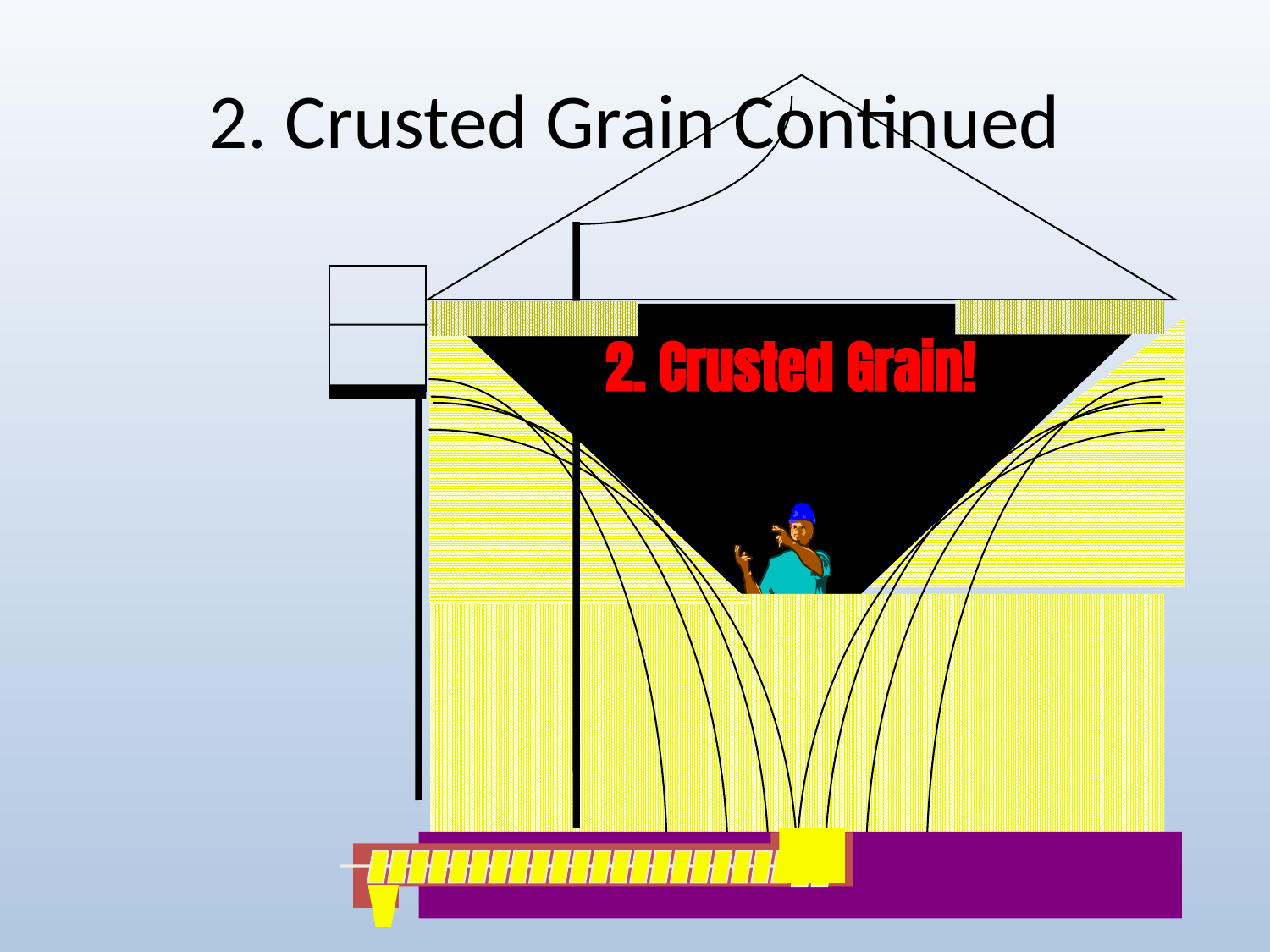

# 2. Crusted Grain Continued

2. Crusted Grain!